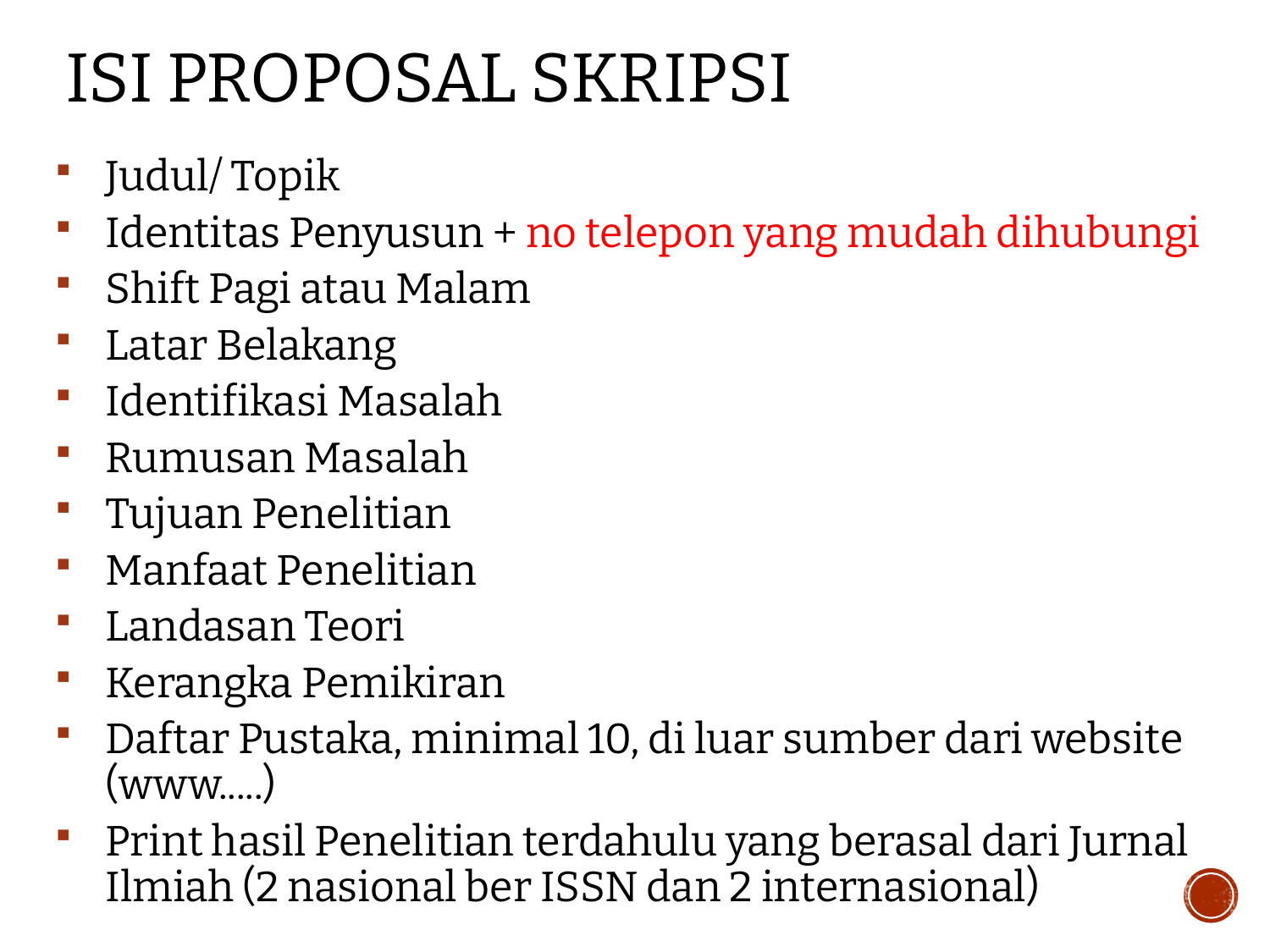

# ISI PROPOSAL SKRIPSI
Judul/ Topik
Identitas Penyusun + no telepon yang mudah dihubungi
Shift Pagi atau Malam
Latar Belakang
Identifikasi Masalah
Rumusan Masalah
Tujuan Penelitian
Manfaat Penelitian
Landasan Teori
Kerangka Pemikiran
Daftar Pustaka, minimal 10, di luar sumber dari website (www.....)
Print hasil Penelitian terdahulu yang berasal dari Jurnal Ilmiah (2 nasional ber ISSN dan 2 internasional)